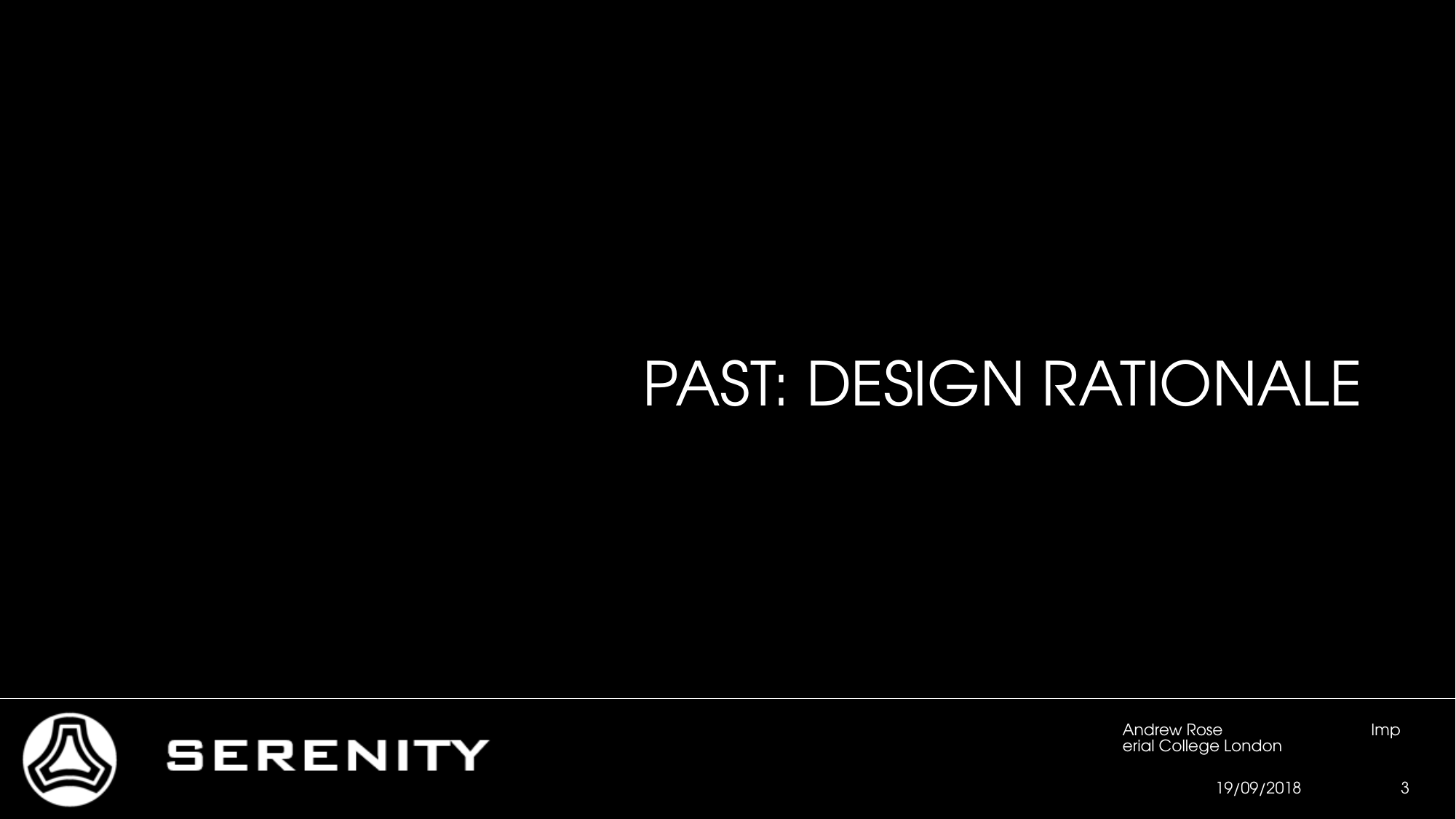

# Past: design rationale

Andrew Rose                                  Imperial College London
19/09/2018
3